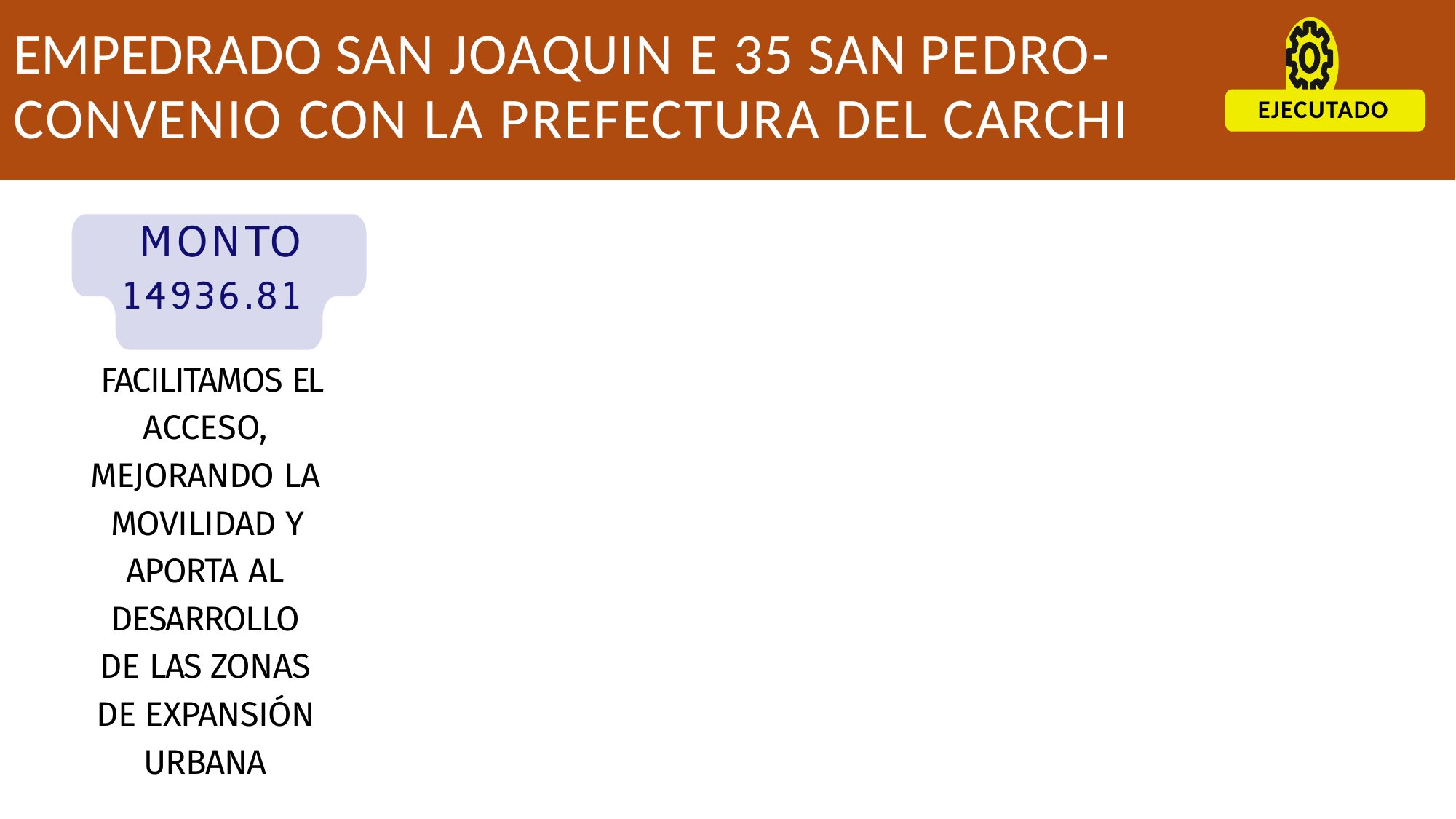

# EMPEDRADO SAN JOAQUIN E 35 SAN PEDRO- CONVENIO CON LA PREFECTURA DEL CARCHI

  EJECUTADO
    MONTO
   14936.81
FACILITAMOS EL ACCESO, MEJORANDO LA MOVILIDAD Y APORTA AL DESARROLLO DE LAS ZONAS DE EXPANSIÓN URBANA